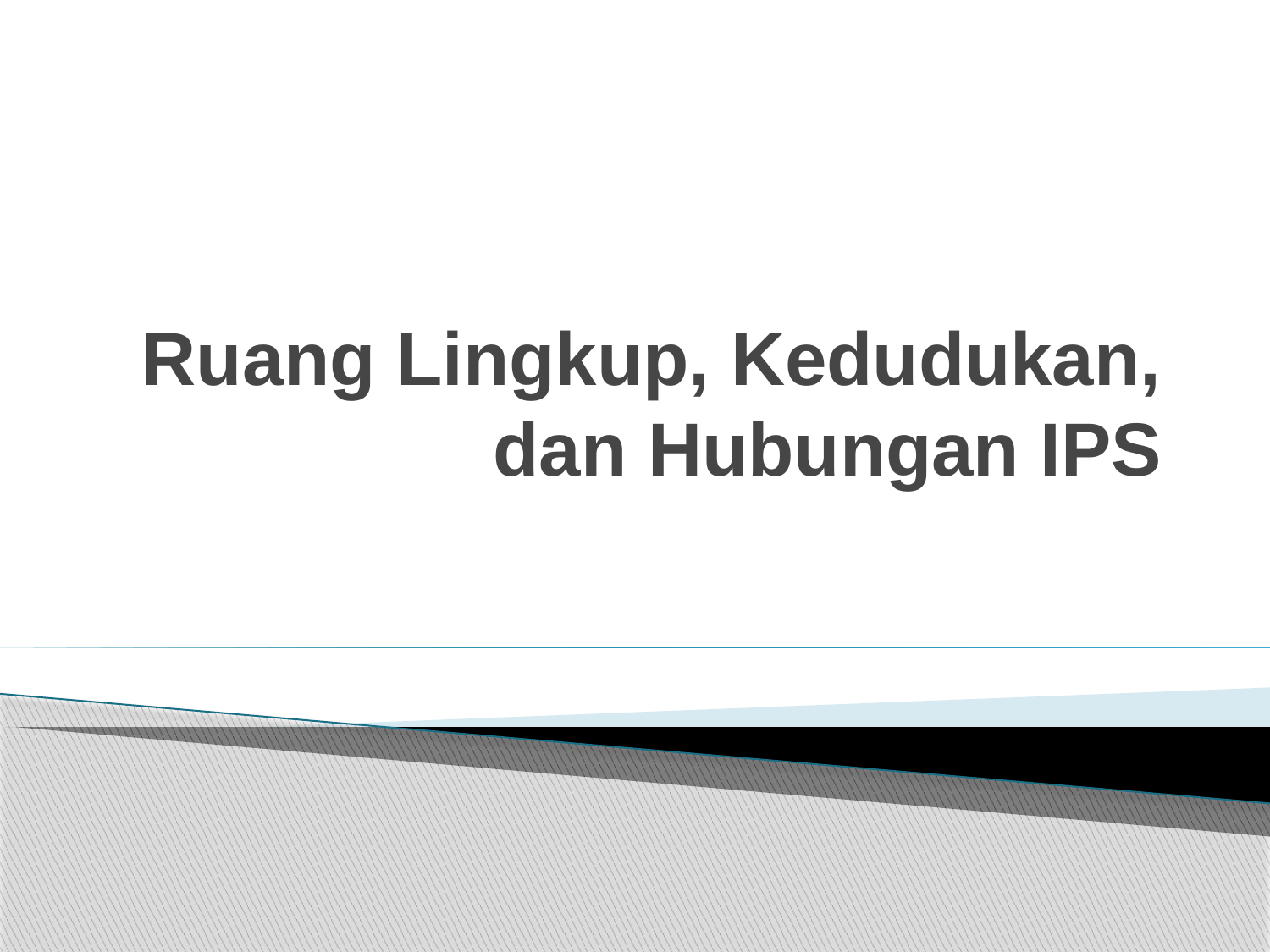

# Ruang Lingkup, Kedudukan, dan Hubungan IPS